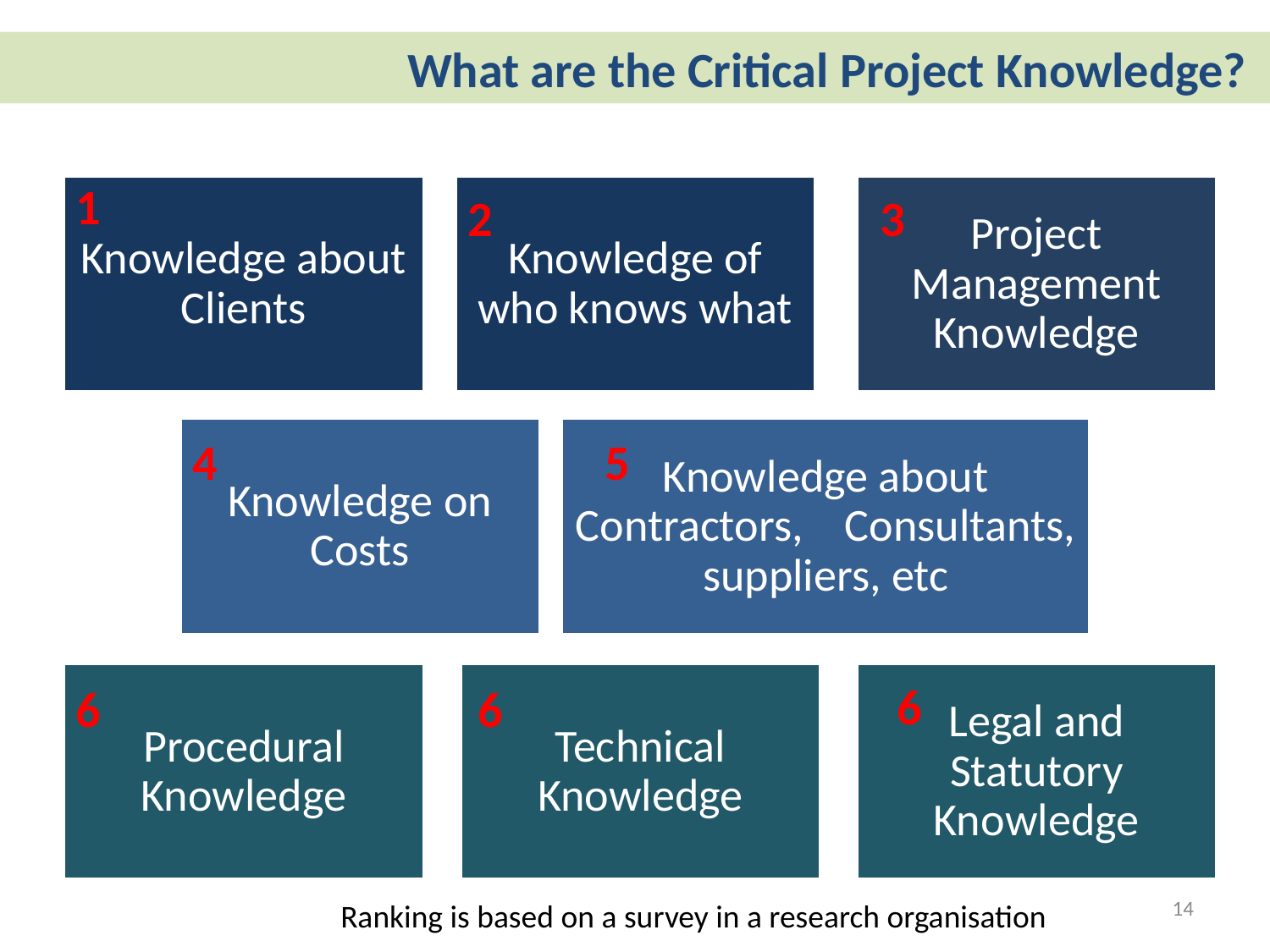

What are the Critical Project Knowledge?
Project Management Knowledge
Procedural Knowledge
Technical Knowledge
Knowledge about Clients
Knowledge on Costs
Legal and Statutory Knowledge
Knowledge about Contractors,    Consultants, suppliers, etc
Knowledge of who knows what
1
2
3
4
5
6

6

6

14
Ranking is based on a survey in a research organisation